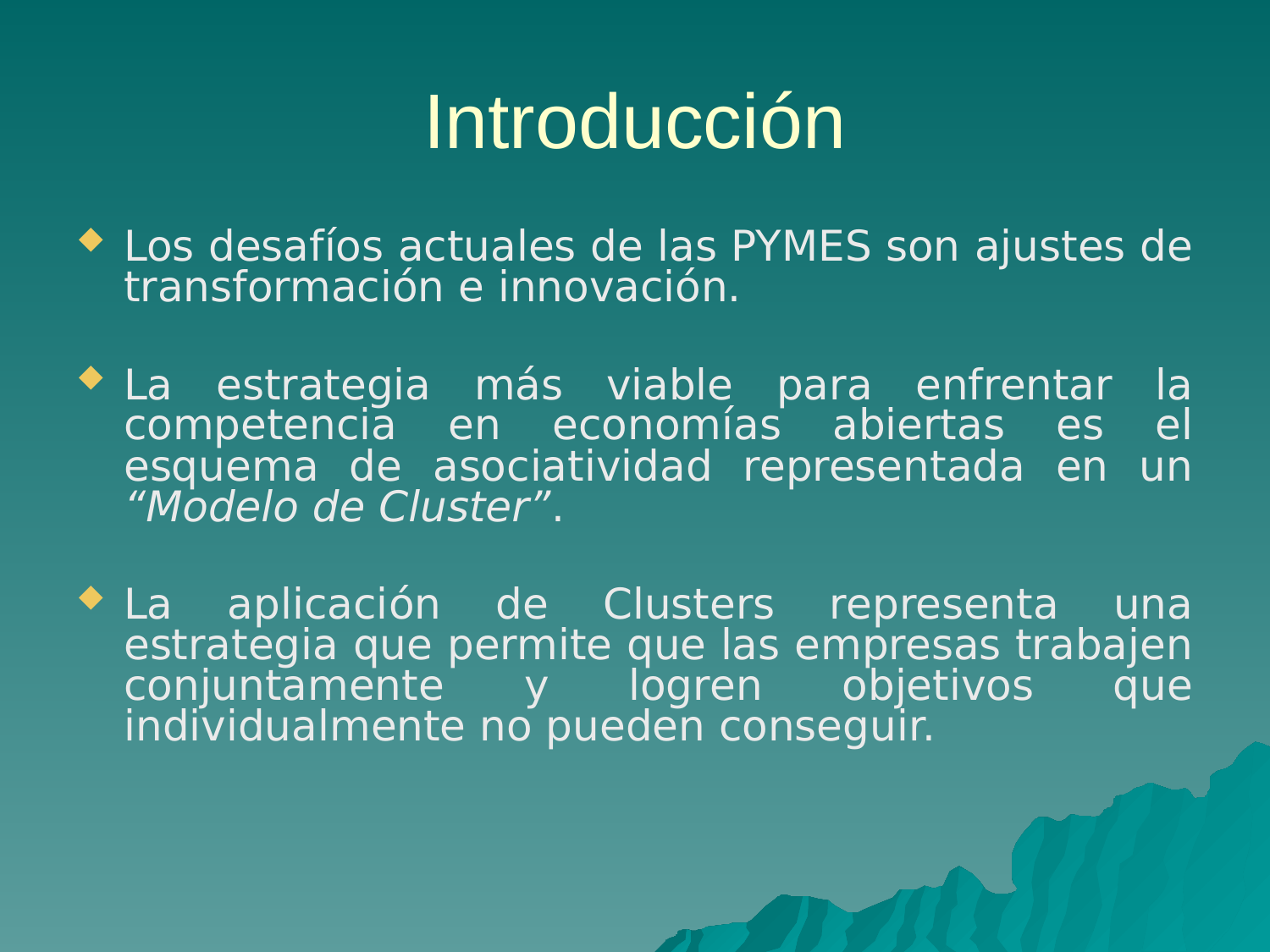

# Introducción
Los desafíos actuales de las PYMES son ajustes de transformación e innovación.

La estrategia más viable para enfrentar la competencia en economías abiertas es el esquema de asociatividad representada en un “Modelo de Cluster”.

La aplicación de Clusters representa una estrategia que permite que las empresas trabajen conjuntamente y logren objetivos que individualmente no pueden conseguir.